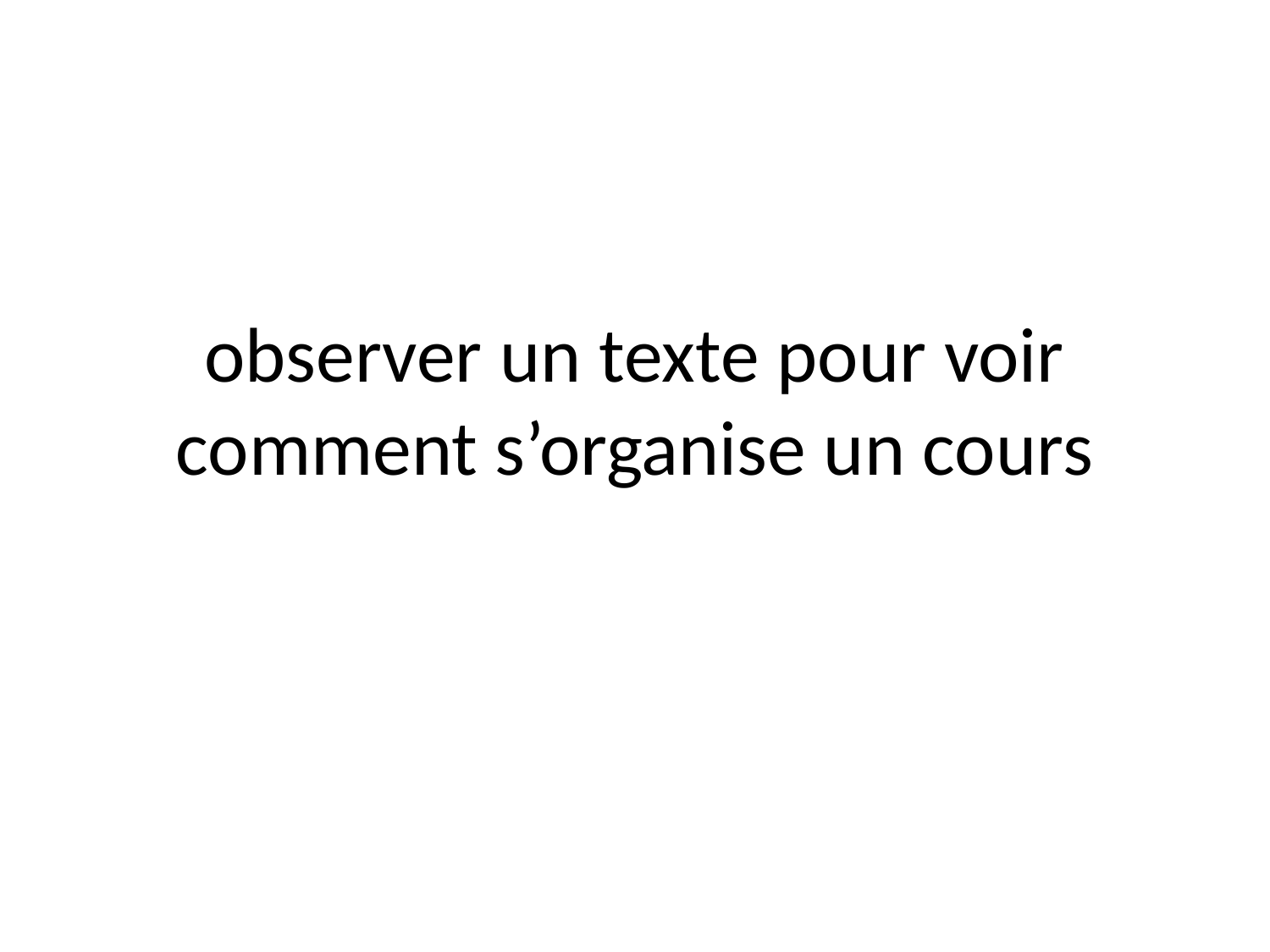

# observer un texte pour voir comment s’organise un cours